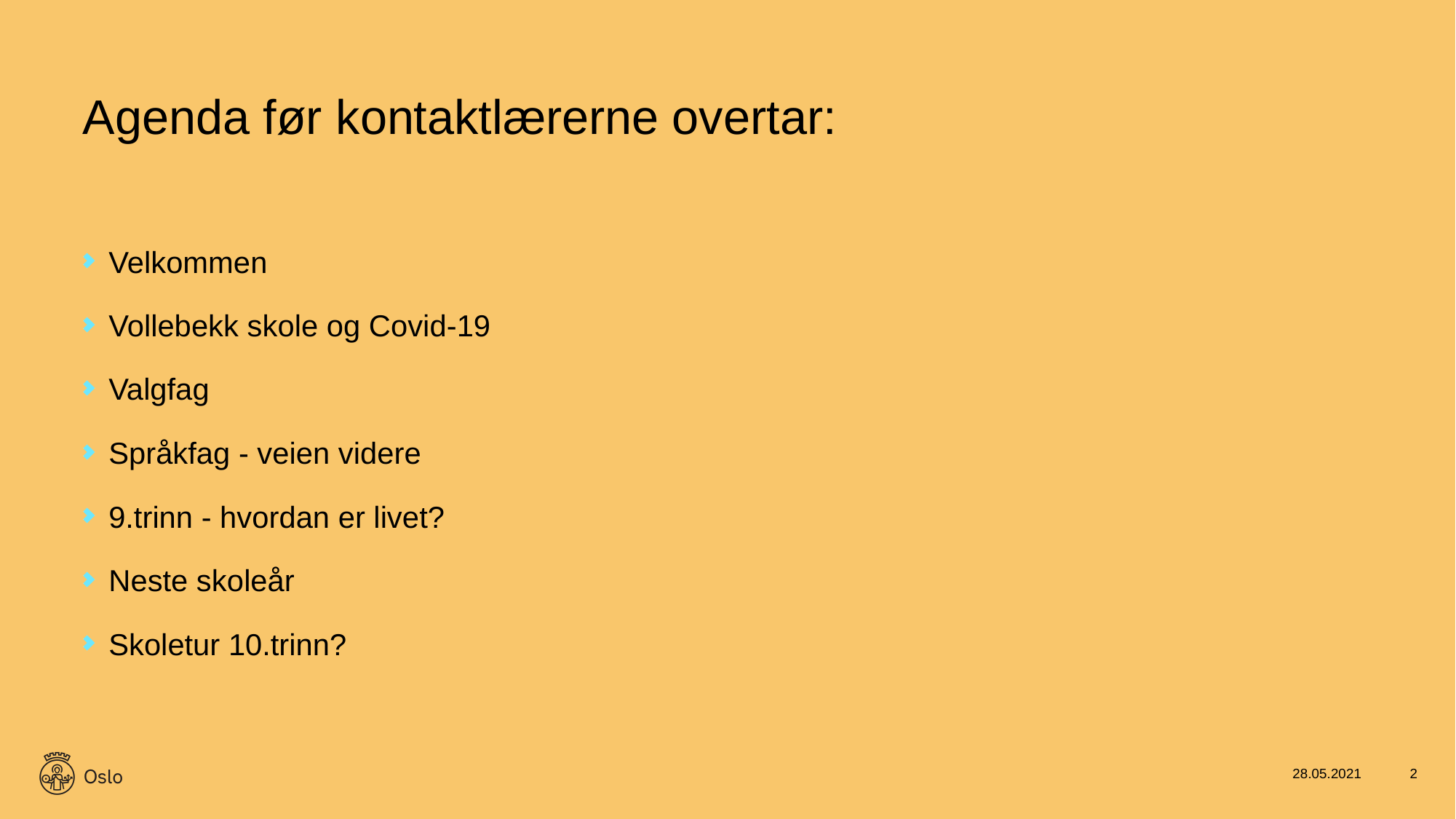

# Agenda før kontaktlærerne overtar:
Velkommen
Vollebekk skole og Covid-19
Valgfag
Språkfag - veien videre
9.trinn - hvordan er livet?
Neste skoleår
Skoletur 10.trinn?

28.05.2021
2